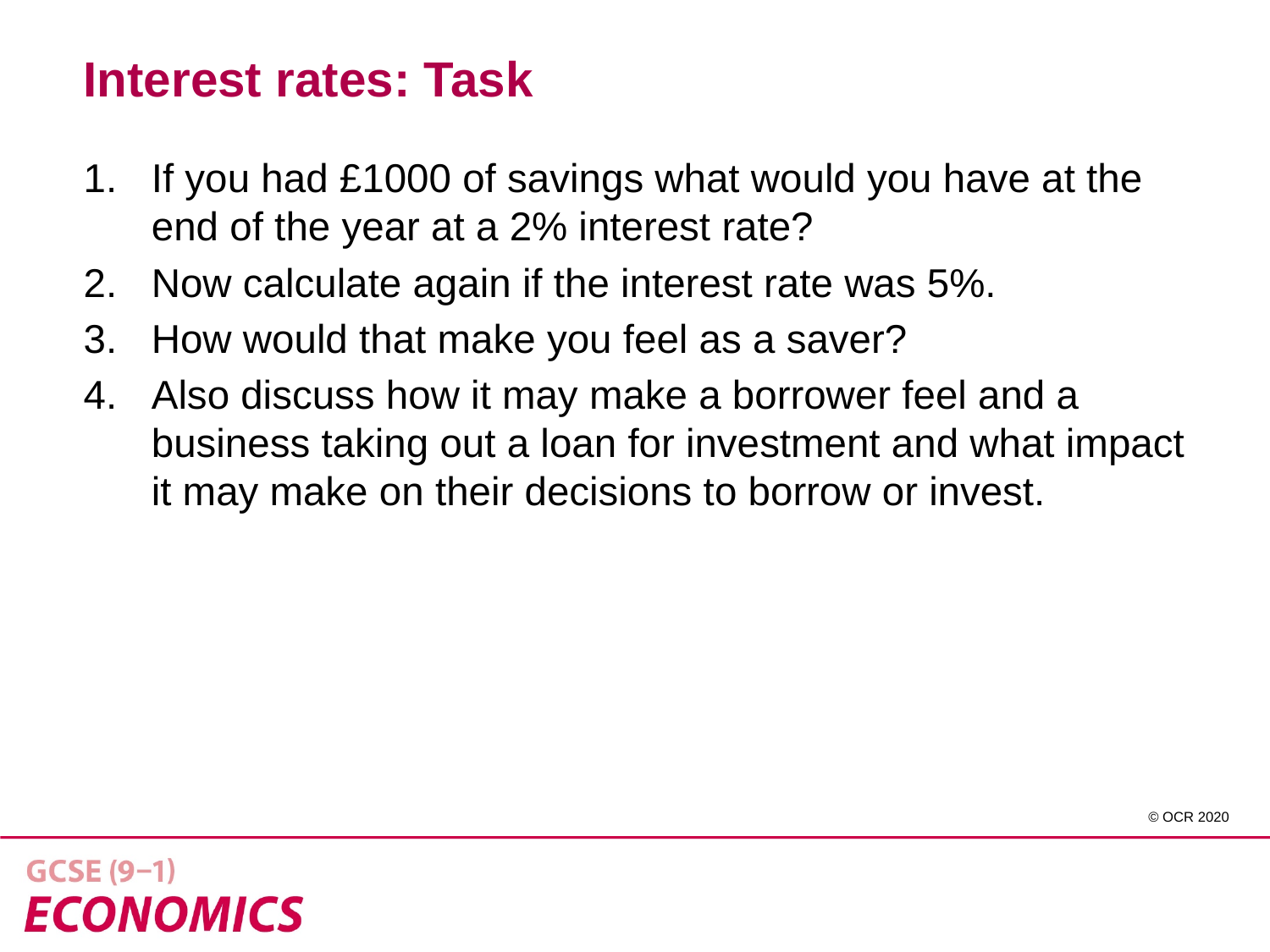

Interest rates: Task
If you had £1000 of savings what would you have at the end of the year at a 2% interest rate?
Now calculate again if the interest rate was 5%.
How would that make you feel as a saver?
Also discuss how it may make a borrower feel and a business taking out a loan for investment and what impact it may make on their decisions to borrow or invest.